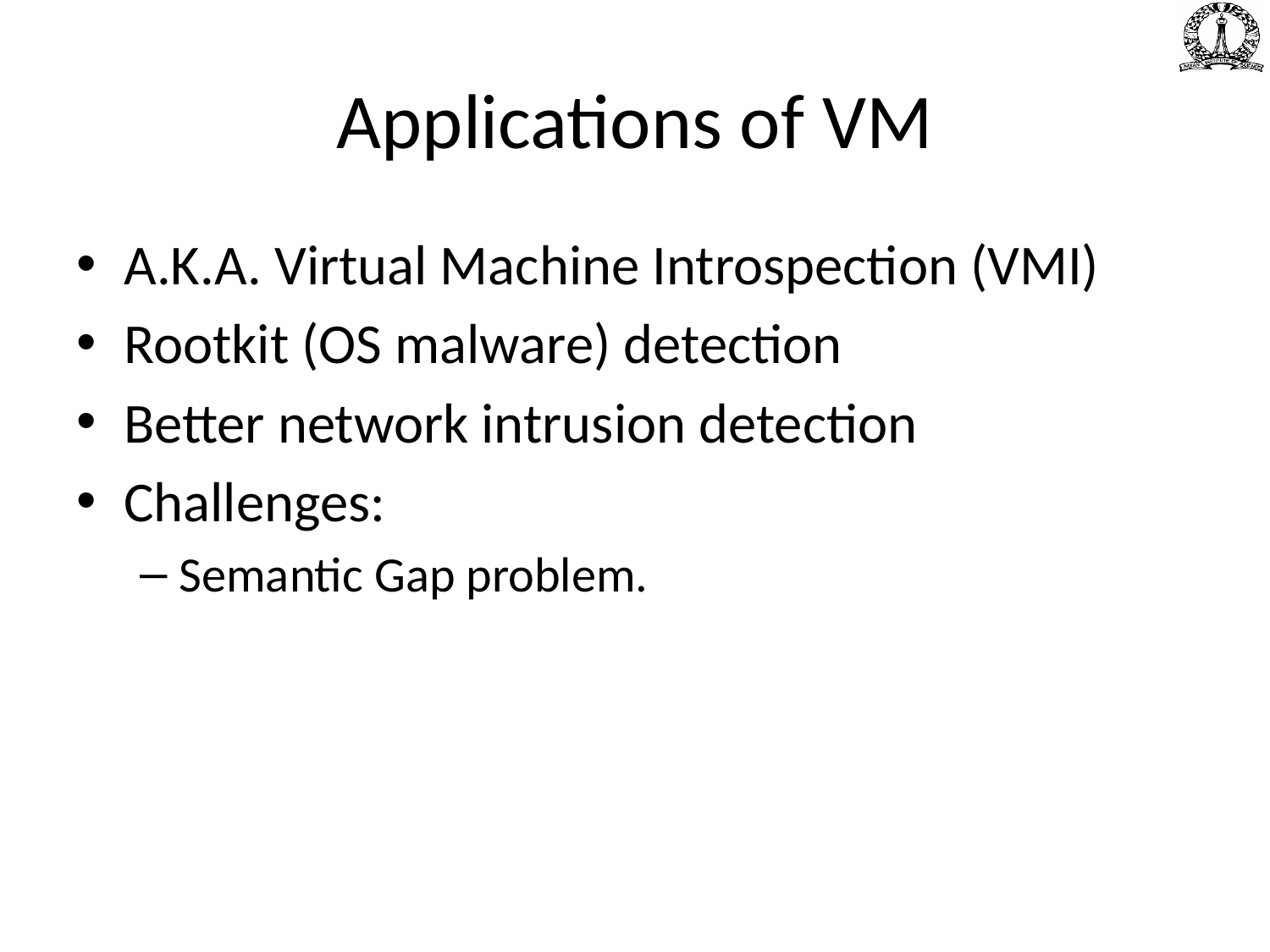

# Applications of VM
A.K.A. Virtual Machine Introspection (VMI)
Rootkit (OS malware) detection
Better network intrusion detection
Challenges:
Semantic Gap problem.